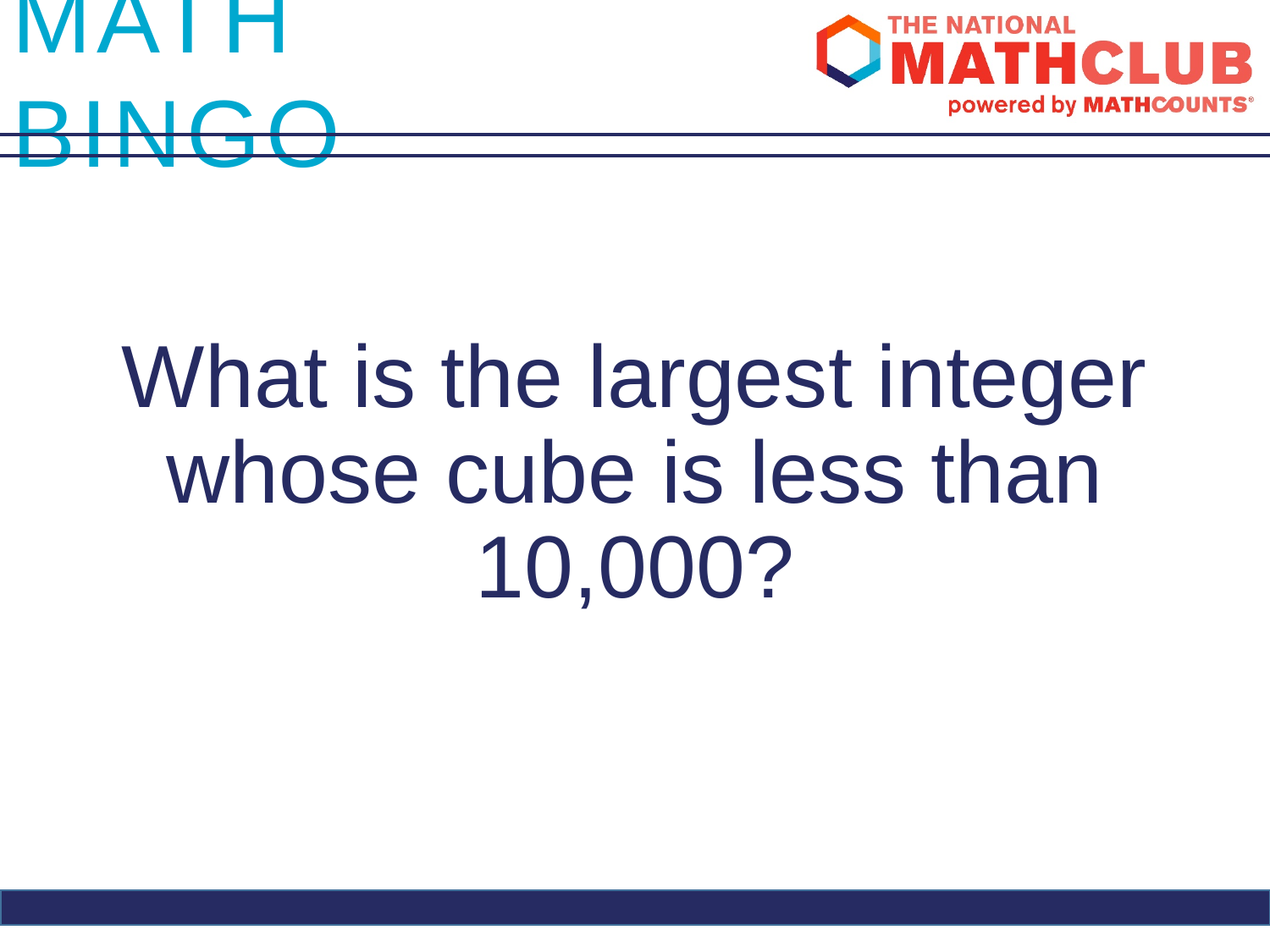

What is the largest integer whose cube is less than 10,000?